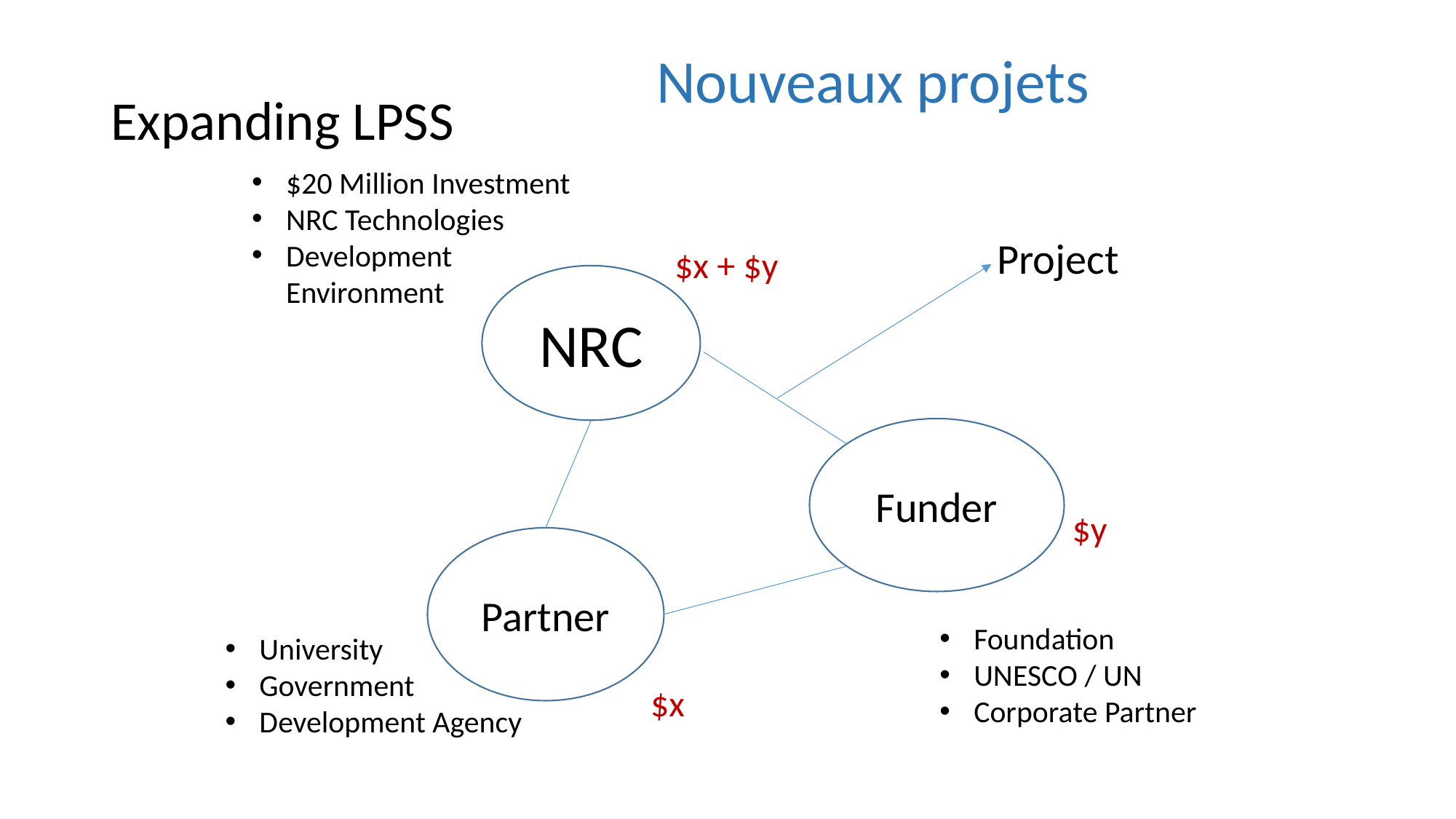

Nouveaux projets
# Expanding LPSS
$20 Million Investment
NRC Technologies
Development Environment
Project
$x + $y
NRC
Funder
$y
Partner
Foundation
UNESCO / UN
Corporate Partner
University
Government
Development Agency
$x